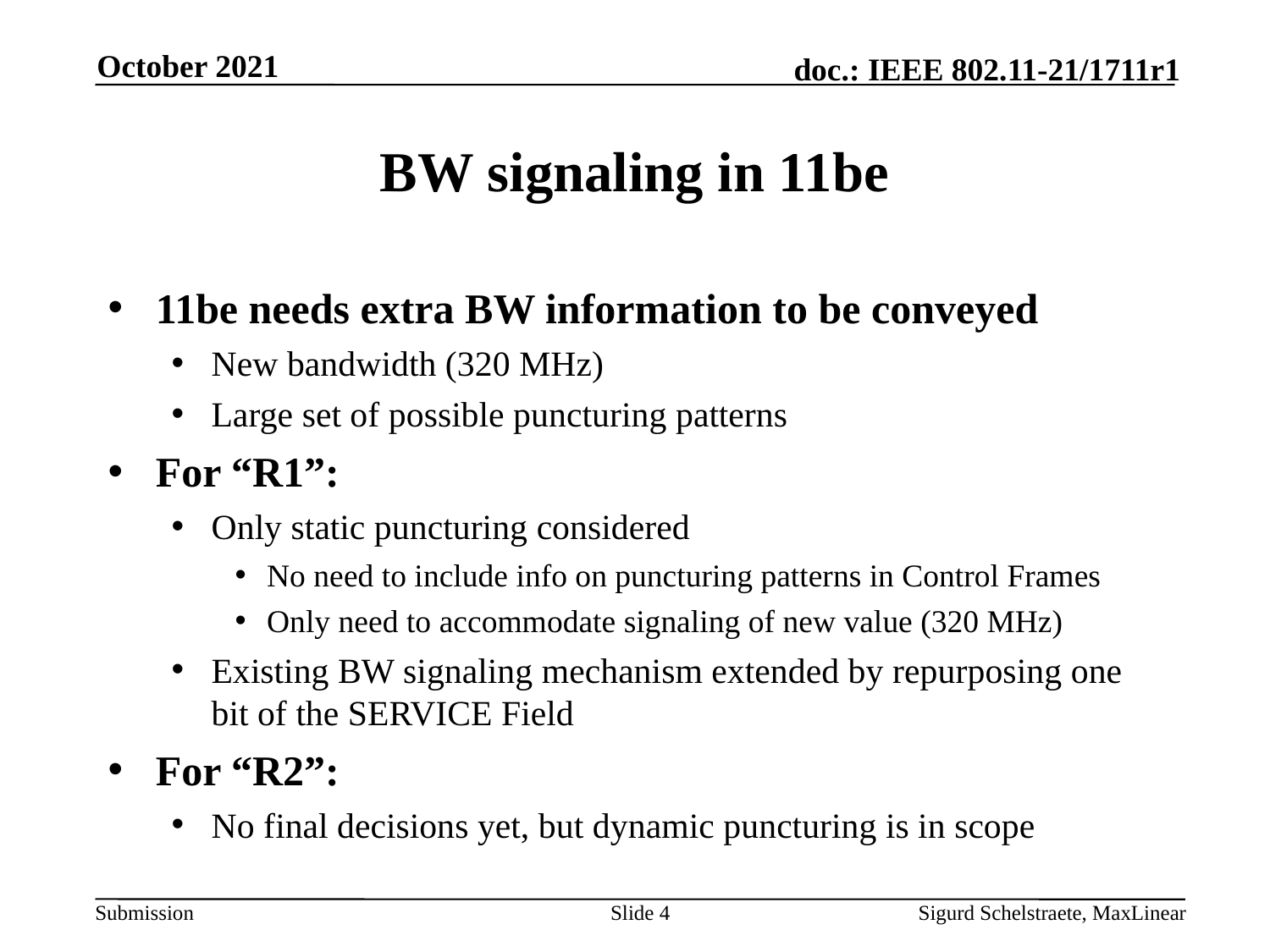

October 2021
# BW signaling in 11be
11be needs extra BW information to be conveyed
New bandwidth (320 MHz)
Large set of possible puncturing patterns
For “R1”:
Only static puncturing considered
No need to include info on puncturing patterns in Control Frames
Only need to accommodate signaling of new value (320 MHz)
Existing BW signaling mechanism extended by repurposing one bit of the SERVICE Field
For “R2”:
No final decisions yet, but dynamic puncturing is in scope
Slide 4
Sigurd Schelstraete, MaxLinear